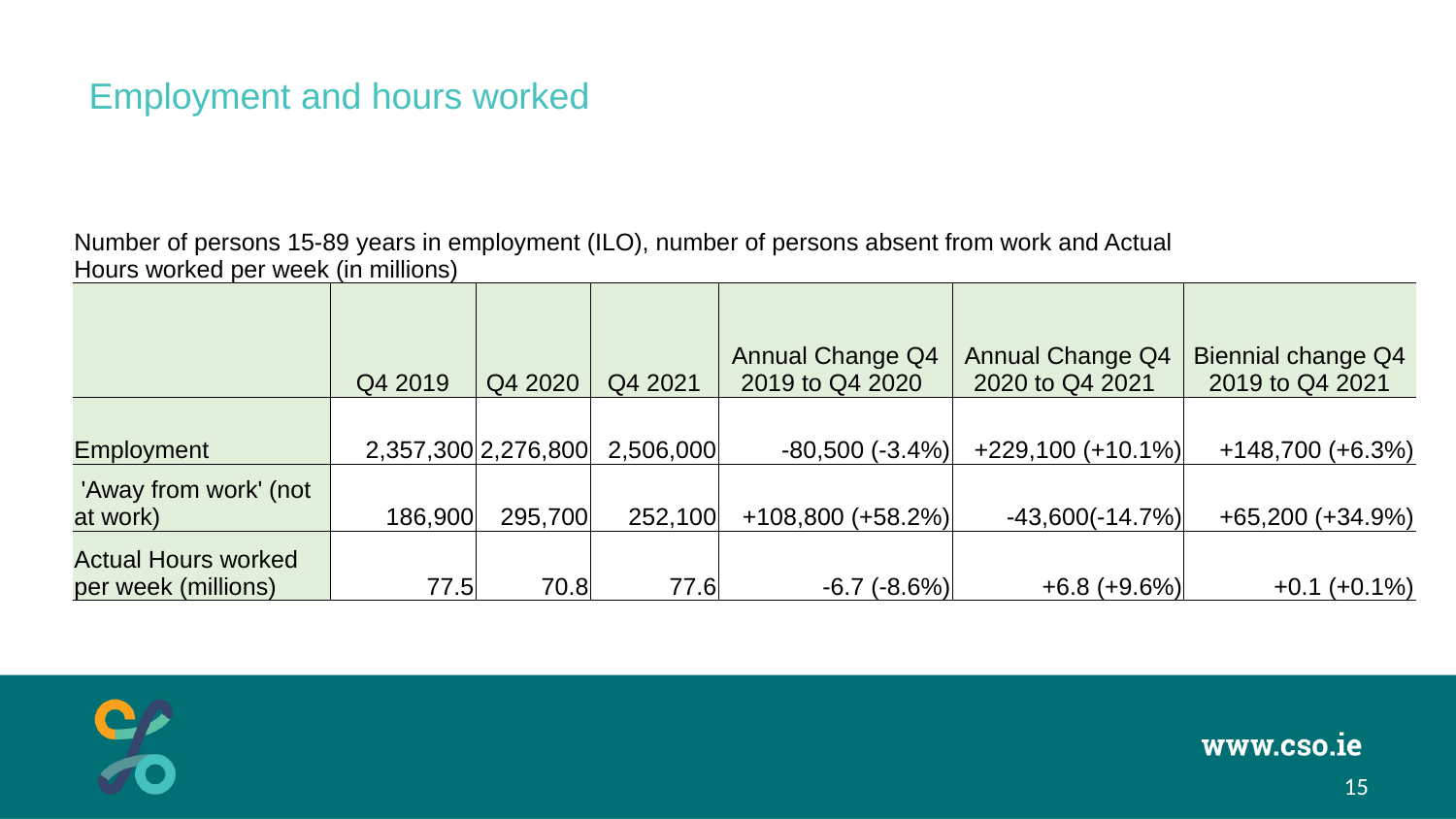

# Employment and hours worked
| Number of persons 15-89 years in employment (ILO), number of persons absent from work and Actual Hours worked per week (in millions) |  |  |  |  |  |  |
| --- | --- | --- | --- | --- | --- | --- |
|  | Q4 2019 | Q4 2020 | Q4 2021 | Annual Change Q4 2019 to Q4 2020 | Annual Change Q4 2020 to Q4 2021 | Biennial change Q4 2019 to Q4 2021 |
| Employment | 2,357,300 | 2,276,800 | 2,506,000 | -80,500 (-3.4%) | +229,100 (+10.1%) | +148,700 (+6.3%) |
| 'Away from work' (not at work) | 186,900 | 295,700 | 252,100 | +108,800 (+58.2%) | -43,600(-14.7%) | +65,200 (+34.9%) |
| Actual Hours worked per week (millions) | 77.5 | 70.8 | 77.6 | -6.7 (-8.6%) | +6.8 (+9.6%) | +0.1 (+0.1%) |
15